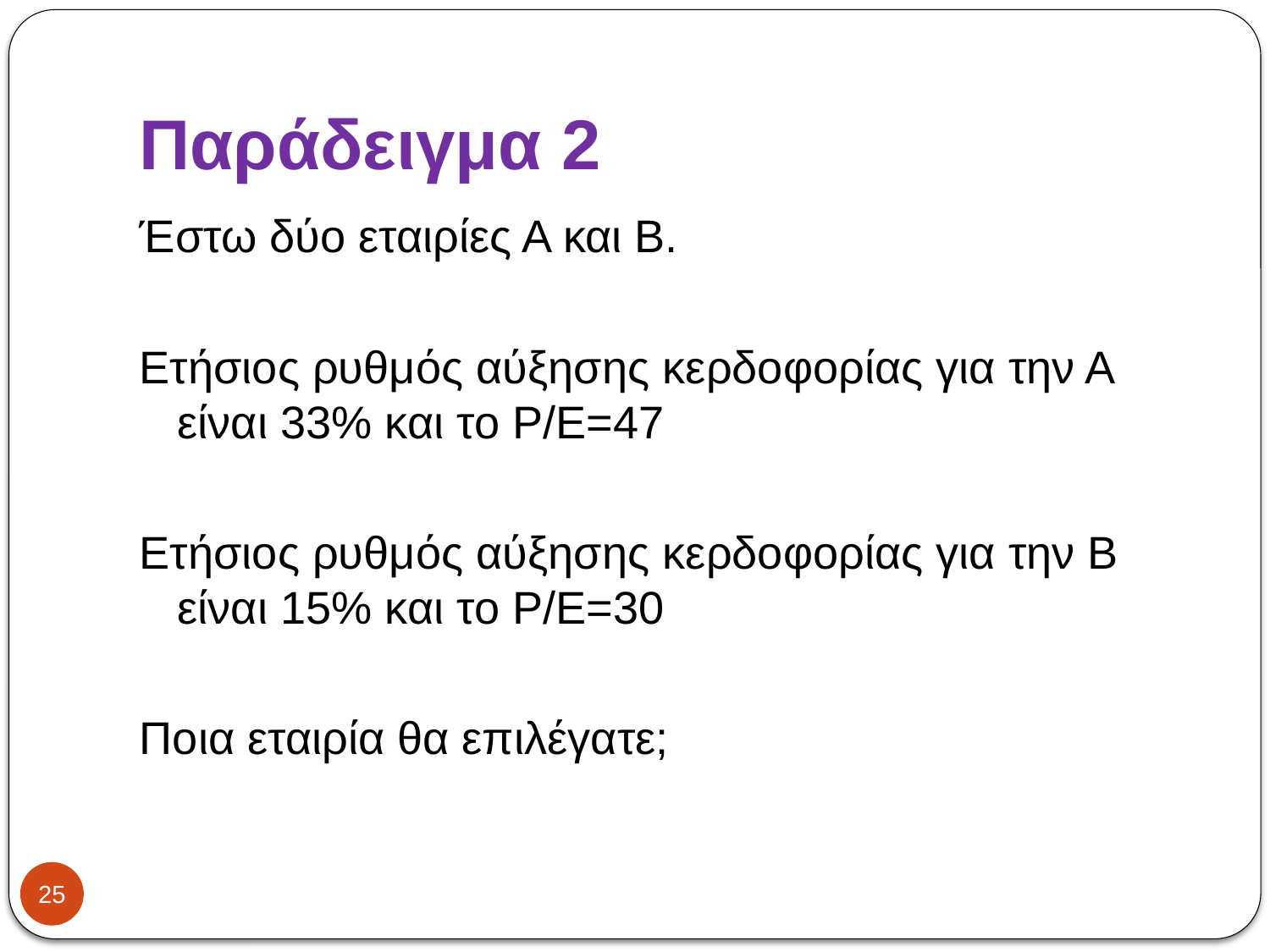

# Παράδειγμα 2
Έστω δύο εταιρίες Α και Β.

Ετήσιος ρυθμός αύξησης κερδοφορίας για την Α είναι 33% και το Ρ/Ε=47

Ετήσιος ρυθμός αύξησης κερδοφορίας για την Β είναι 15% και το Ρ/Ε=30

Ποια εταιρία θα επιλέγατε;

25